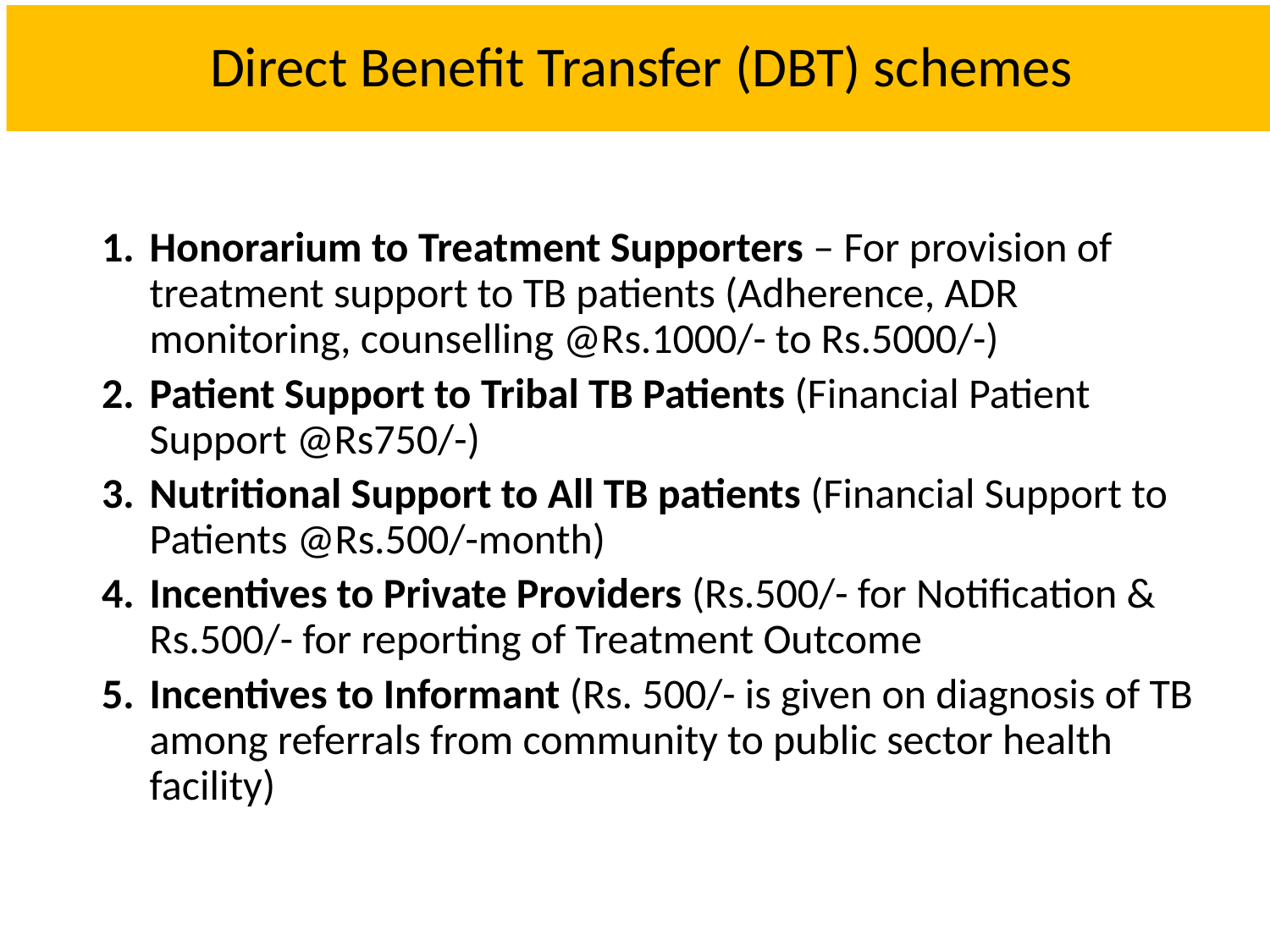

# Direct Benefit Transfer (DBT) schemes

Honorarium to Treatment Supporters – For provision of treatment support to TB patients (Adherence, ADR monitoring, counselling @Rs.1000/- to Rs.5000/-)
Patient Support to Tribal TB Patients (Financial Patient Support @Rs750/-)
Nutritional Support to All TB patients (Financial Support to Patients @Rs.500/-month)
Incentives to Private Providers (Rs.500/- for Notification & Rs.500/- for reporting of Treatment Outcome
Incentives to Informant (Rs. 500/- is given on diagnosis of TB among referrals from community to public sector health facility)